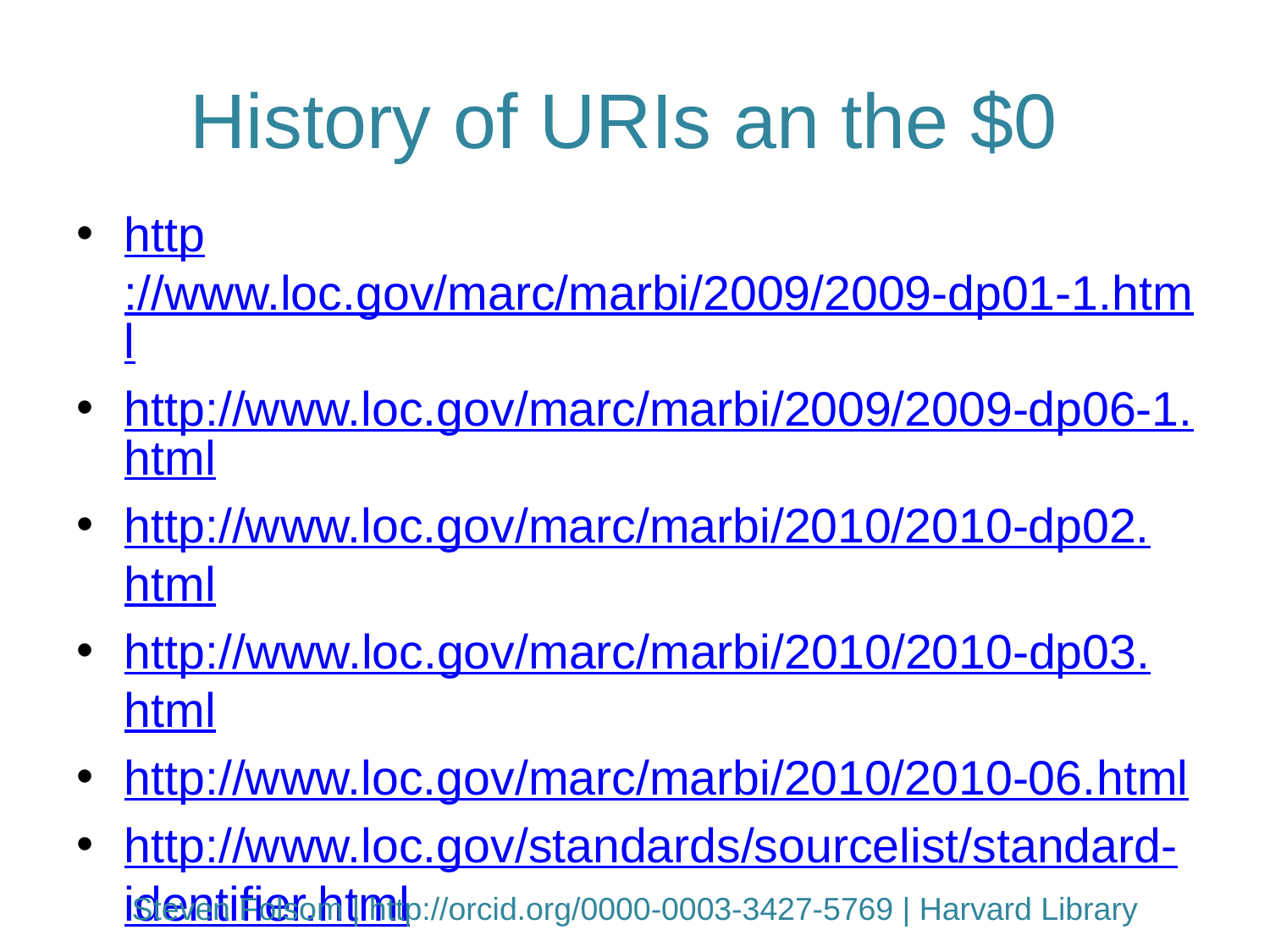

# History of URIs an the $0
http://www.loc.gov/marc/marbi/2009/2009-dp01-1.html
http://www.loc.gov/marc/marbi/2009/2009-dp06-1.html
http://www.loc.gov/marc/marbi/2010/2010-dp02.html
http://www.loc.gov/marc/marbi/2010/2010-dp03.html
http://www.loc.gov/marc/marbi/2010/2010-06.html
http://www.loc.gov/standards/sourcelist/standard-identifier.html

Steven Folsom | http://orcid.org/0000-0003-3427-5769 | Harvard Library